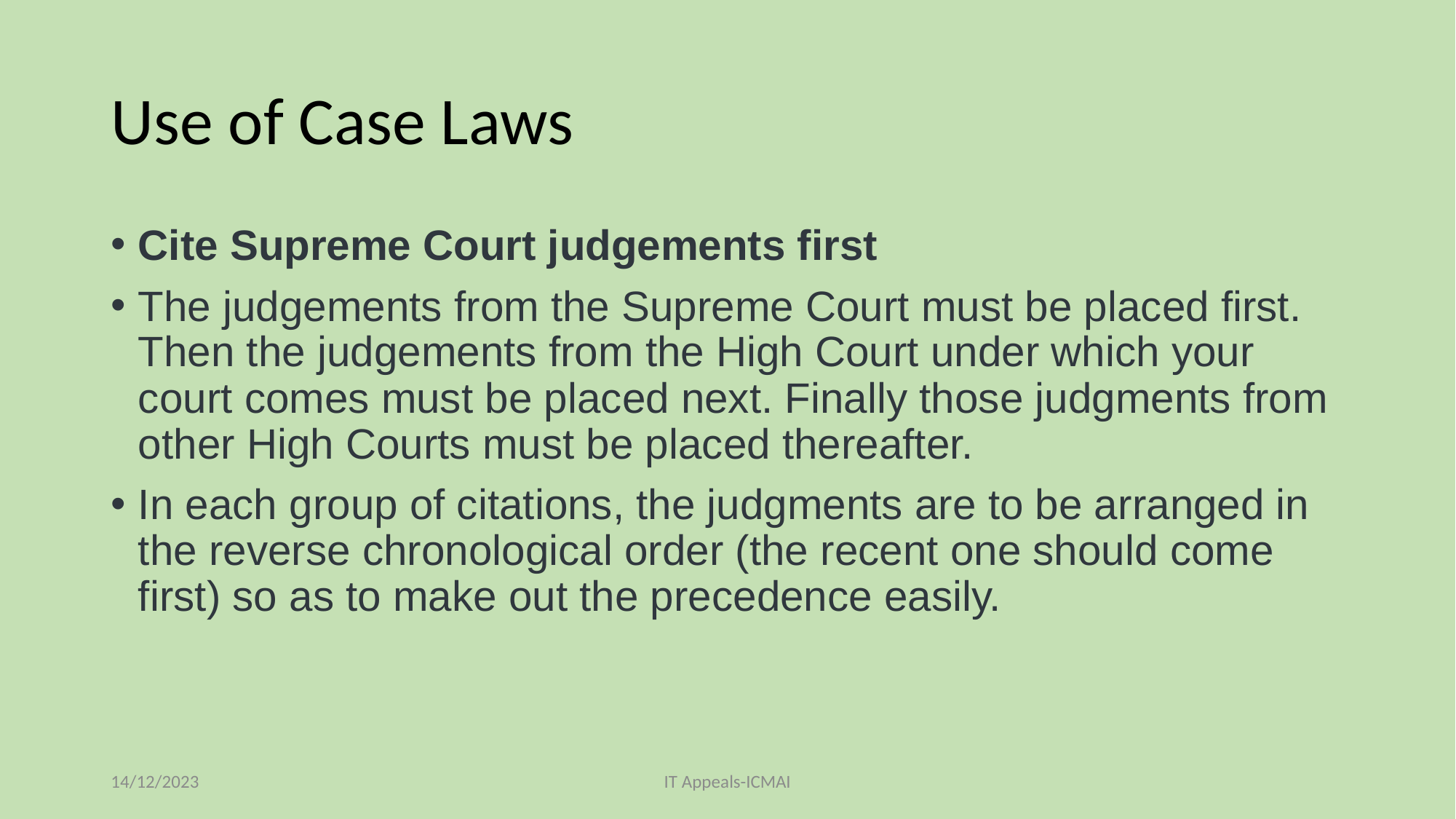

# Use of Case Laws
Cite Supreme Court judgements first
The judgements from the Supreme Court must be placed first. Then the judgements from the High Court under which your court comes must be placed next. Finally those judgments from other High Courts must be placed thereafter.
In each group of citations, the judgments are to be arranged in the reverse chronological order (the recent one should come first) so as to make out the precedence easily.
14/12/2023
IT Appeals-ICMAI